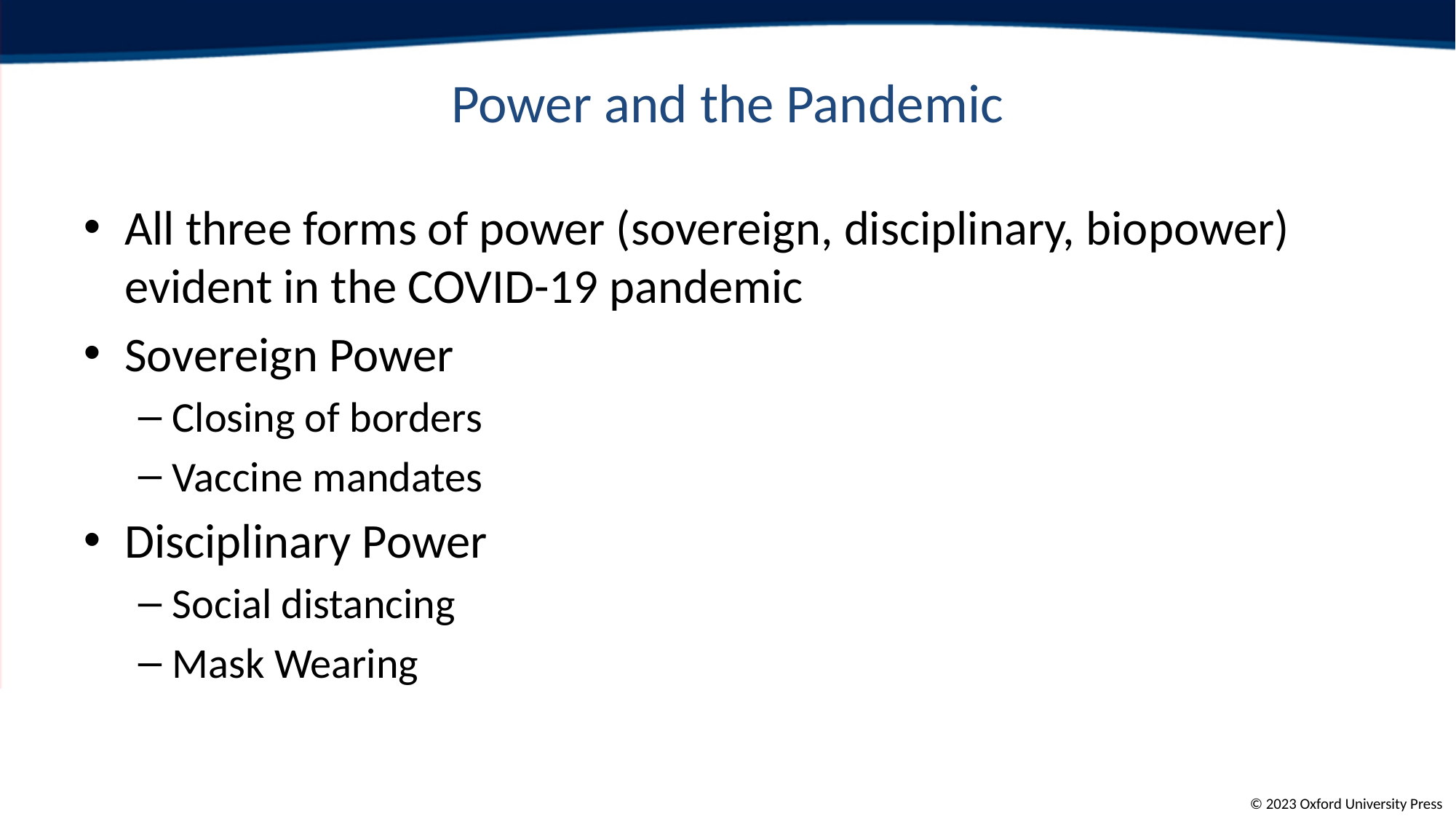

# Power and the Pandemic
All three forms of power (sovereign, disciplinary, biopower) evident in the COVID-19 pandemic
Sovereign Power
Closing of borders
Vaccine mandates
Disciplinary Power
Social distancing
Mask Wearing